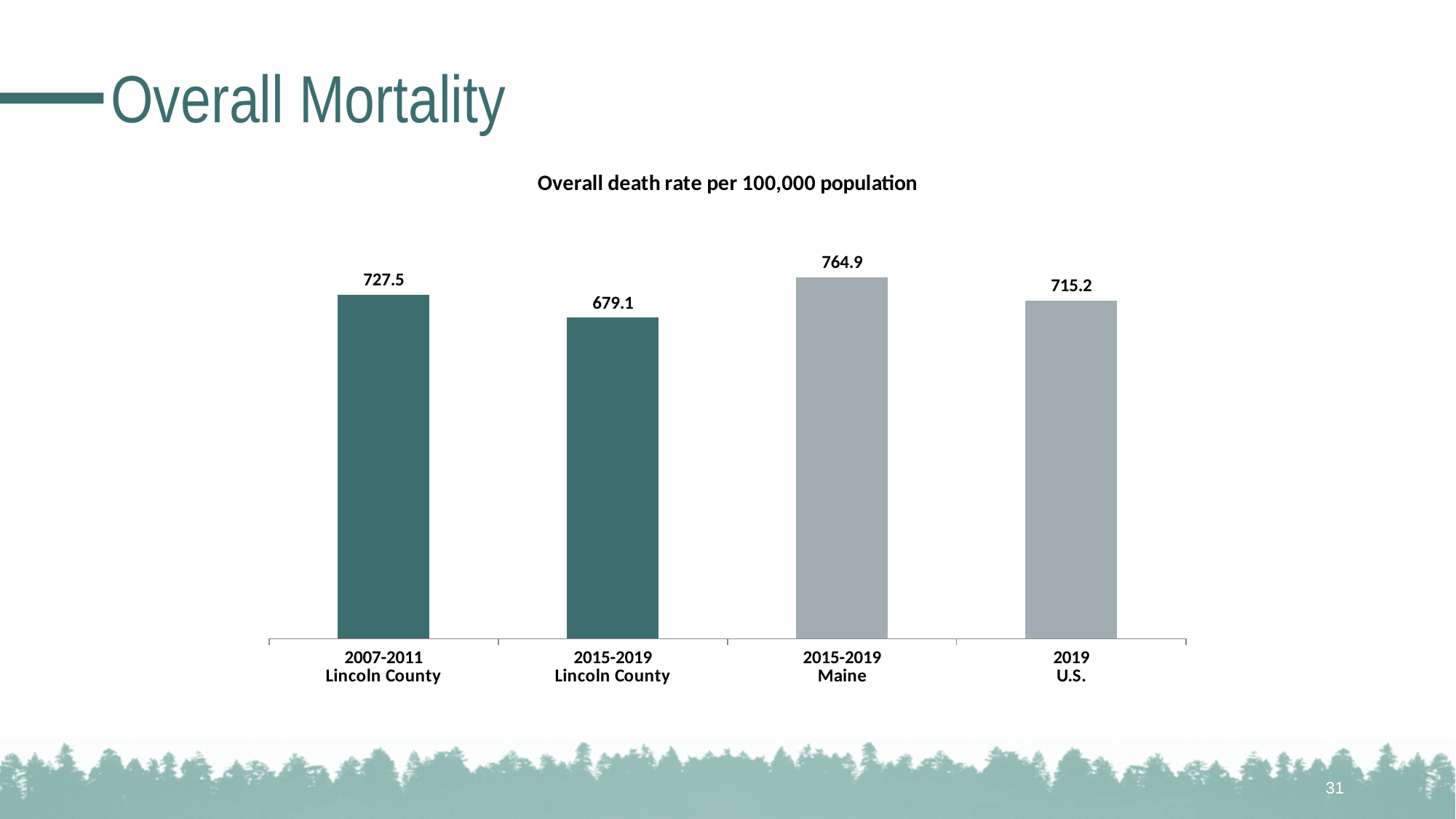

# Overall Mortality

### Chart: Overall death rate per 100,000 population

| Category | N/A |
|---|---|
| 2007-2011
Lincoln County | 727.5 |
| 2015-2019
Lincoln County | 679.1 |
| 2015-2019
Maine | 764.9 |
| 2019
U.S. | 715.2 |
31